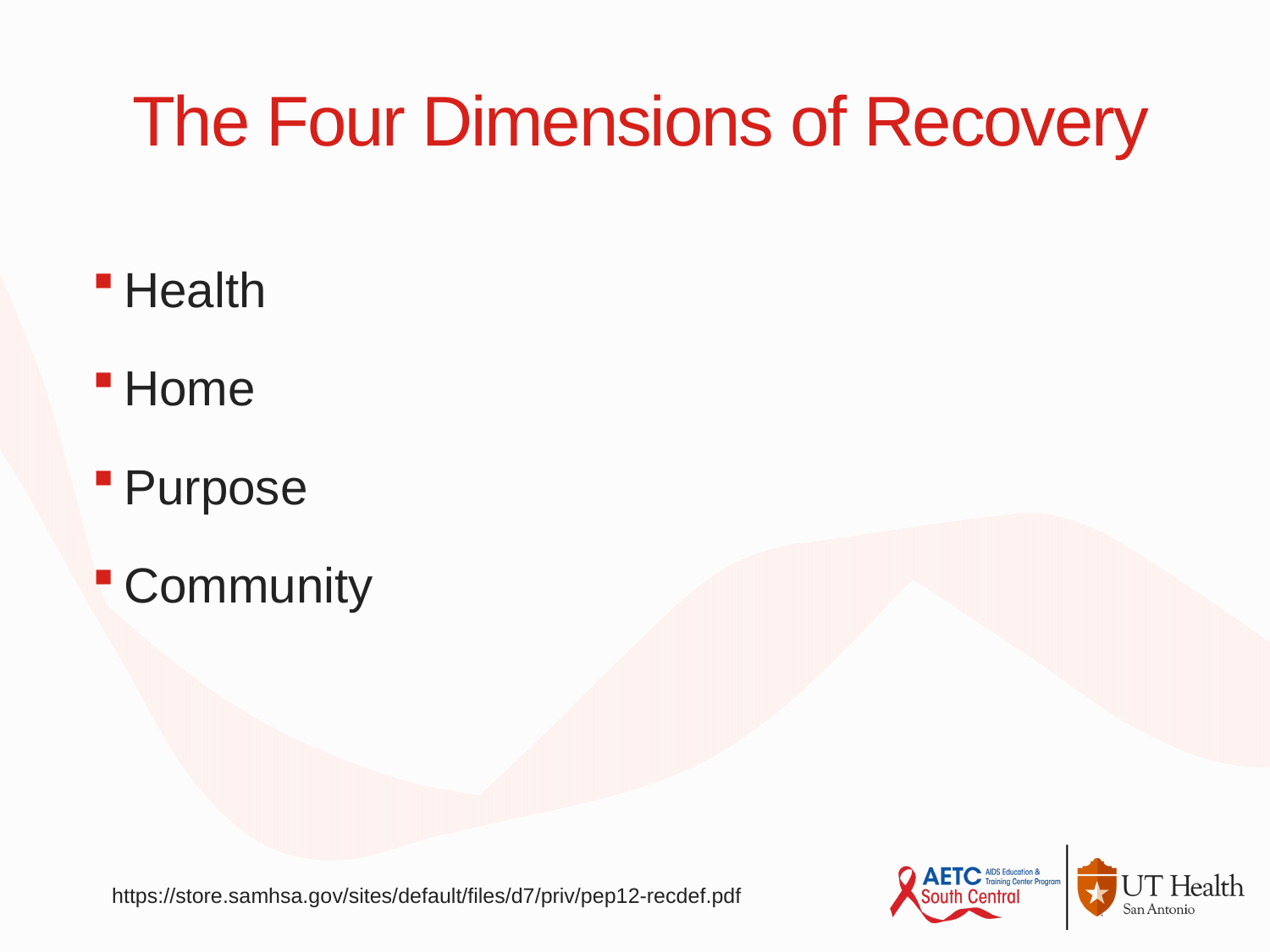

# The Four Dimensions of Recovery
Health
Home
Purpose
Community
https://store.samhsa.gov/sites/default/files/d7/priv/pep12-recdef.pdf